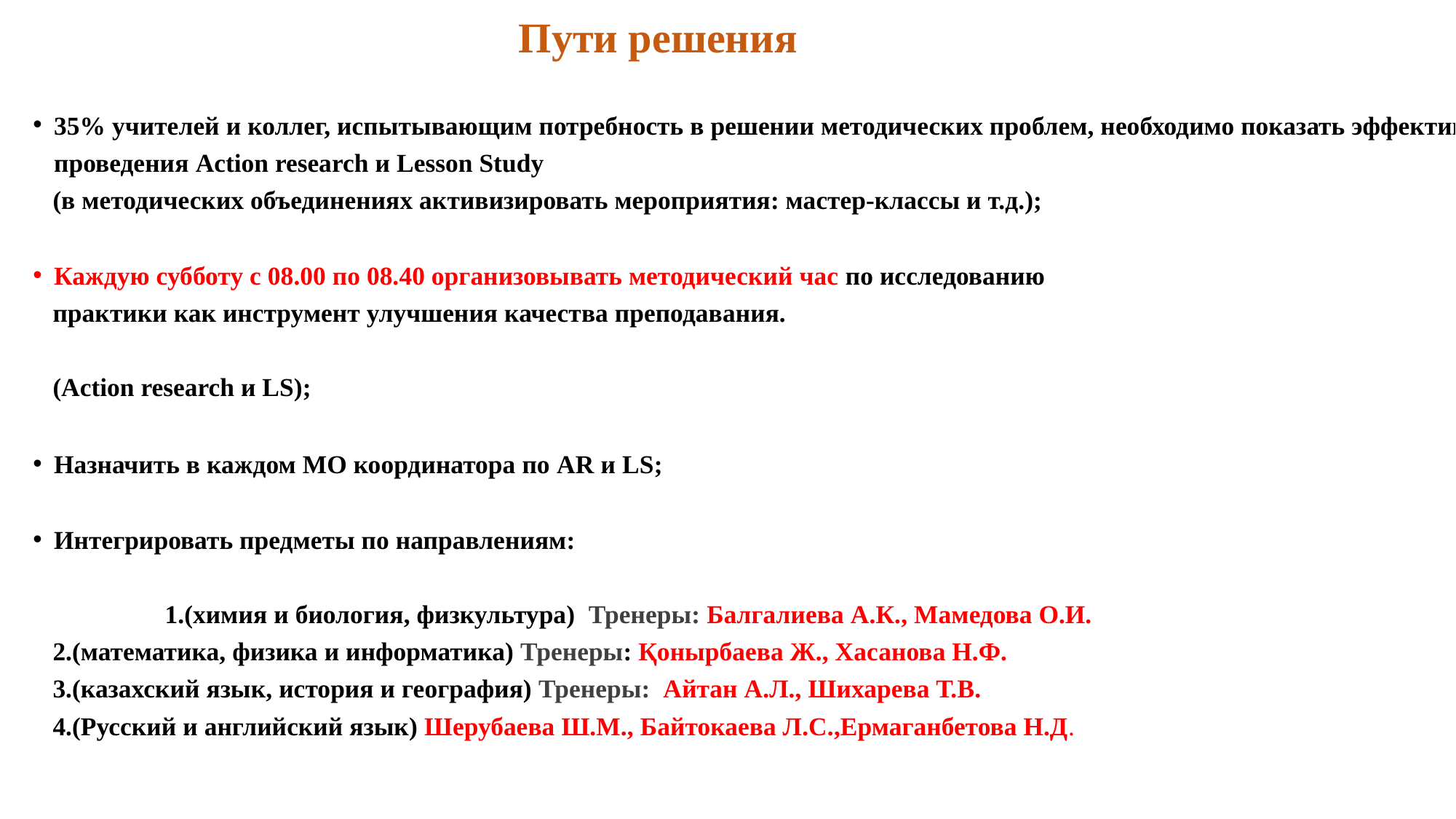

# Пути решения
35% учителей и коллег, испытывающим потребность в решении методических проблем, необходимо показать эффективность проведения Action research и Lesson Study
   (в методических объединениях активизировать мероприятия: мастер-классы и т.д.);

Каждую субботу с 08.00 по 08.40 организовывать методический час по исследованию
   практики как инструмент улучшения качества преподавания.
   (Action research и LS);

Назначить в каждом МО координатора по AR и LS;

Интегрировать предметы по направлениям:                                                                                                                                                                                                                                                                                                                                                                                                       1.(химия и биология, физкультура)  Тренеры: Балгалиева А.К., Мамедова О.И.
   2.(математика, физика и информатика) Тренеры: Қонырбаева Ж., Хасанова Н.Ф.
   3.(казахский язык, история и география) Тренеры:  Айтан А.Л., Шихарева Т.В.
   4.(Русский и английский язык) Шерубаева Ш.М., Байтокаева Л.С.,Ермаганбетова Н.Д.